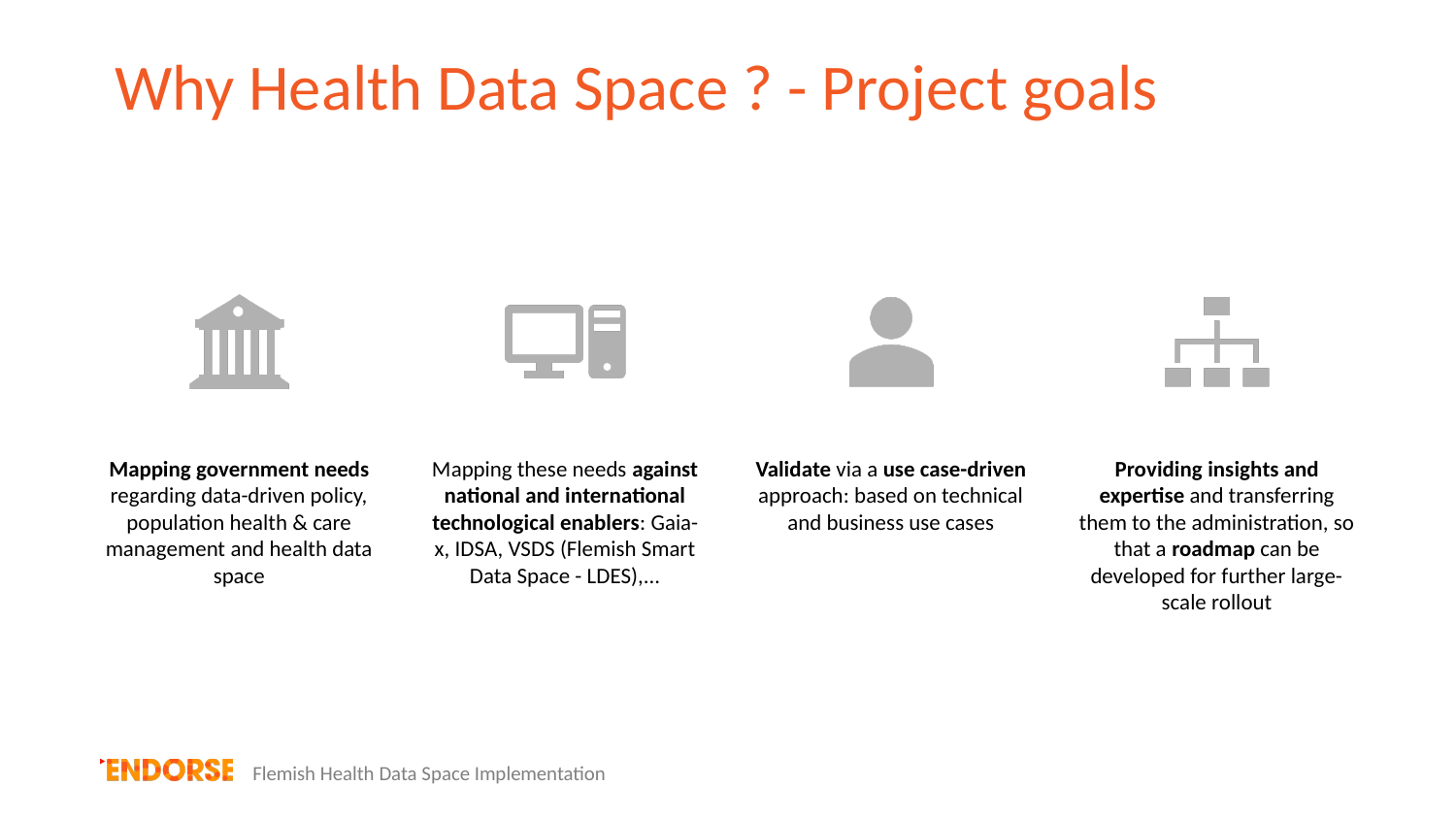

# Why Health Data Space ? - Project goals
Mapping government needs regarding data-driven policy, population health & care management and health data space
Mapping these needs against national and international technological enablers: Gaia-x, IDSA, VSDS (Flemish Smart Data Space - LDES),...
Validate via a use case-driven approach: based on technical and business use cases
Providing insights and expertise and transferring them to the administration, so that a roadmap can be developed for further large-scale rollout
Flemish Health Data Space Implementation